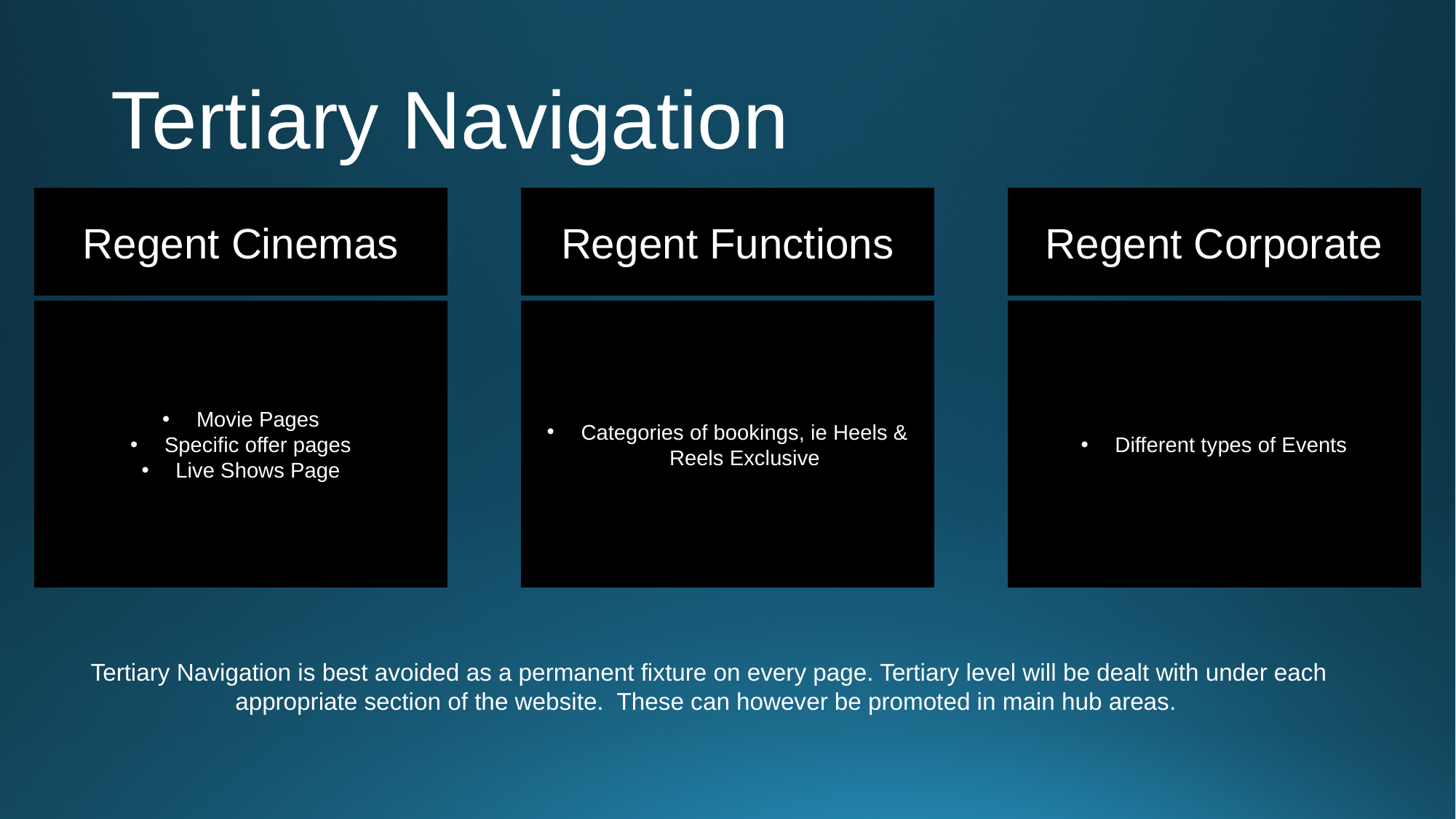

# Tertiary Navigation
Regent Cinemas
Regent Functions
Regent Corporate
Different types of Events
Movie Pages
Specific offer pages
Live Shows Page
Categories of bookings, ie Heels & Reels Exclusive
Tertiary Navigation is best avoided as a permanent fixture on every page. Tertiary level will be dealt with under each appropriate section of the website.  These can however be promoted in main hub areas.